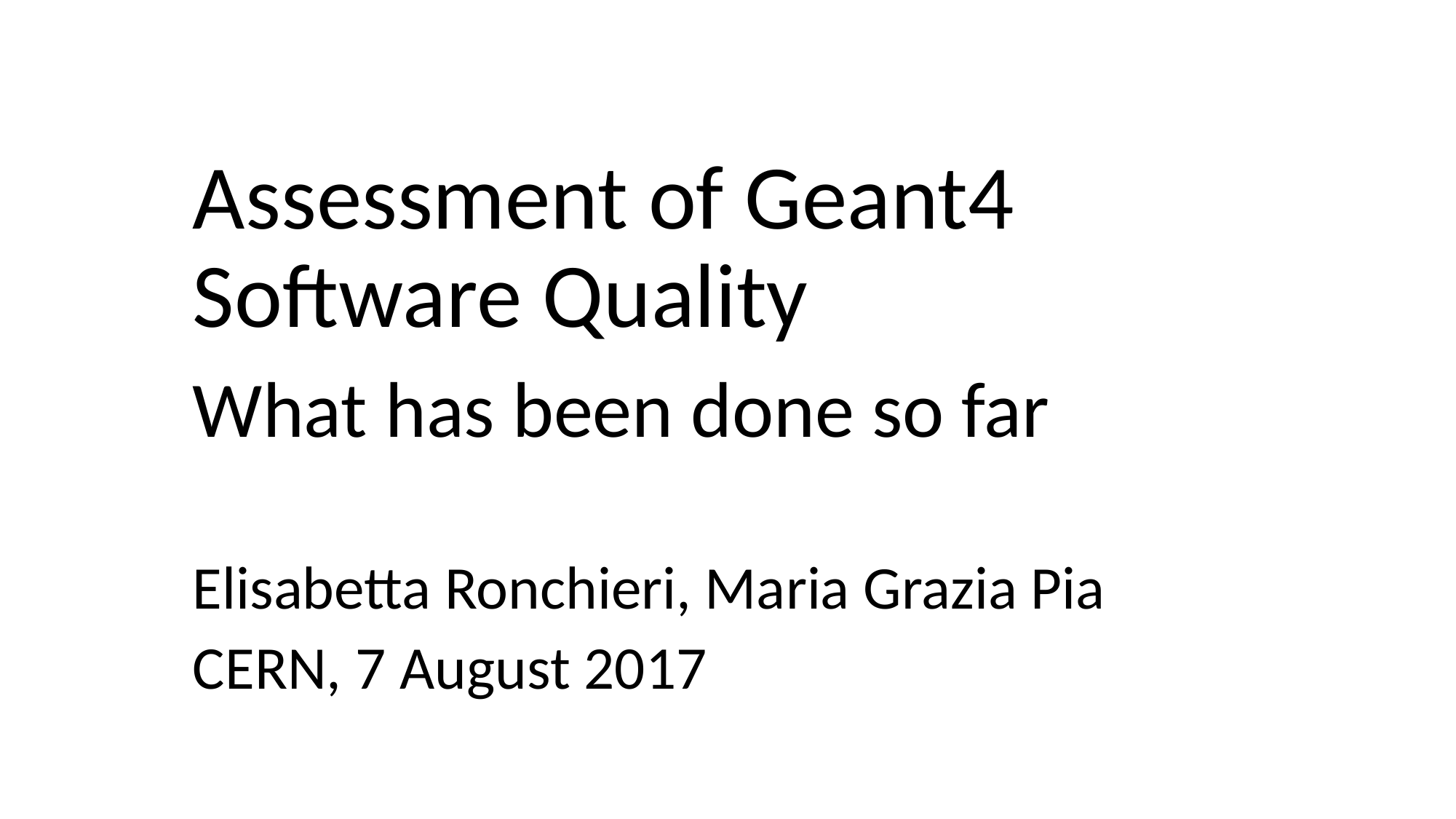

# Assessment of Geant4 Software Quality
What has been done so far

Elisabetta Ronchieri, Maria Grazia Pia
CERN, 7 August 2017